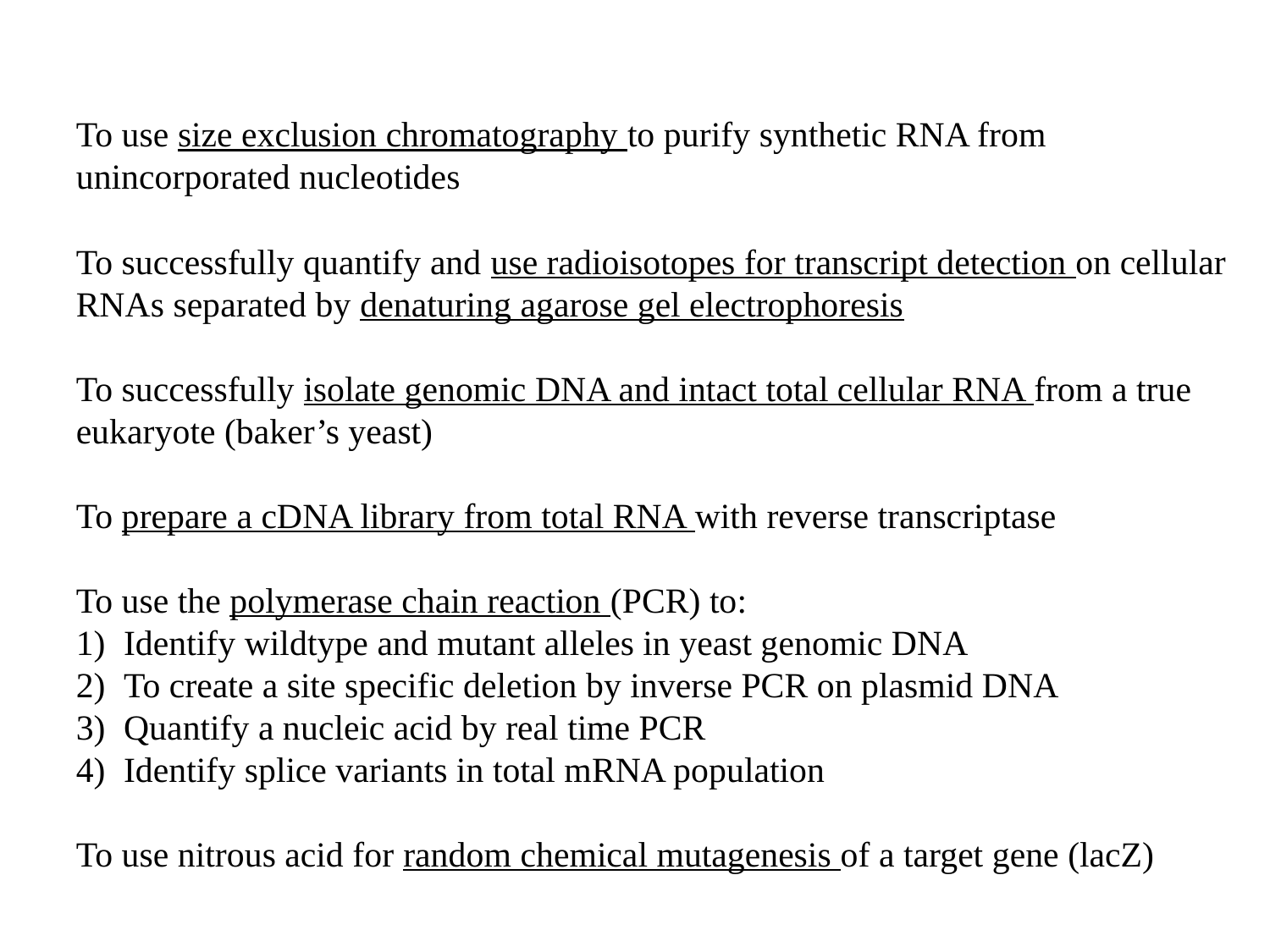

To use size exclusion chromatography to purify synthetic RNA from unincorporated nucleotides

To successfully quantify and use radioisotopes for transcript detection on cellular RNAs separated by denaturing agarose gel electrophoresis

To successfully isolate genomic DNA and intact total cellular RNA from a true eukaryote (baker’s yeast)

To prepare a cDNA library from total RNA with reverse transcriptase

To use the polymerase chain reaction (PCR) to:
Identify wildtype and mutant alleles in yeast genomic DNA
To create a site specific deletion by inverse PCR on plasmid DNA
Quantify a nucleic acid by real time PCR
Identify splice variants in total mRNA population

To use nitrous acid for random chemical mutagenesis of a target gene (lacZ)